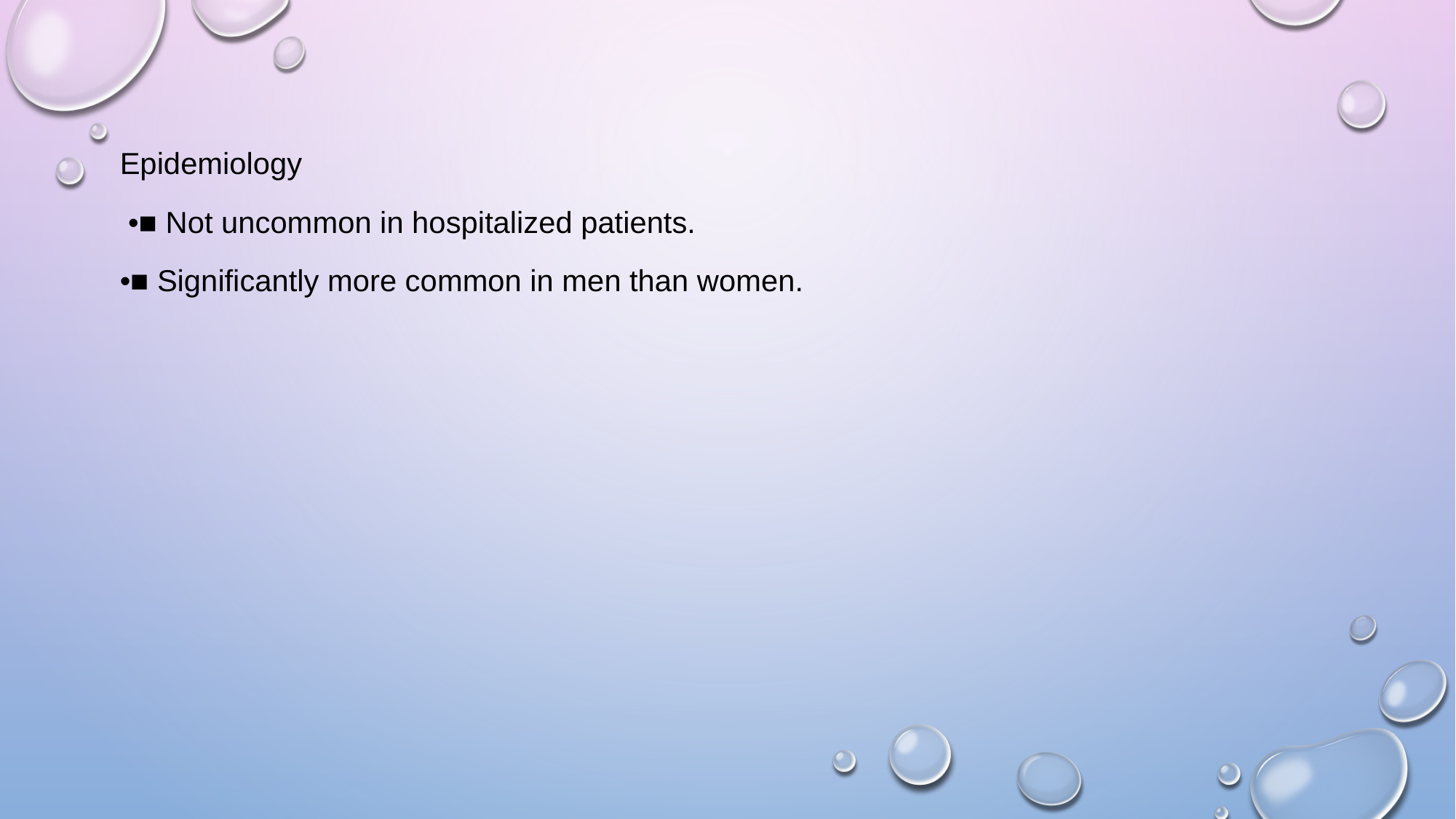

Epidemiology
 •■ Not uncommon in hospitalized patients.
•■ Significantly more common in men than women.